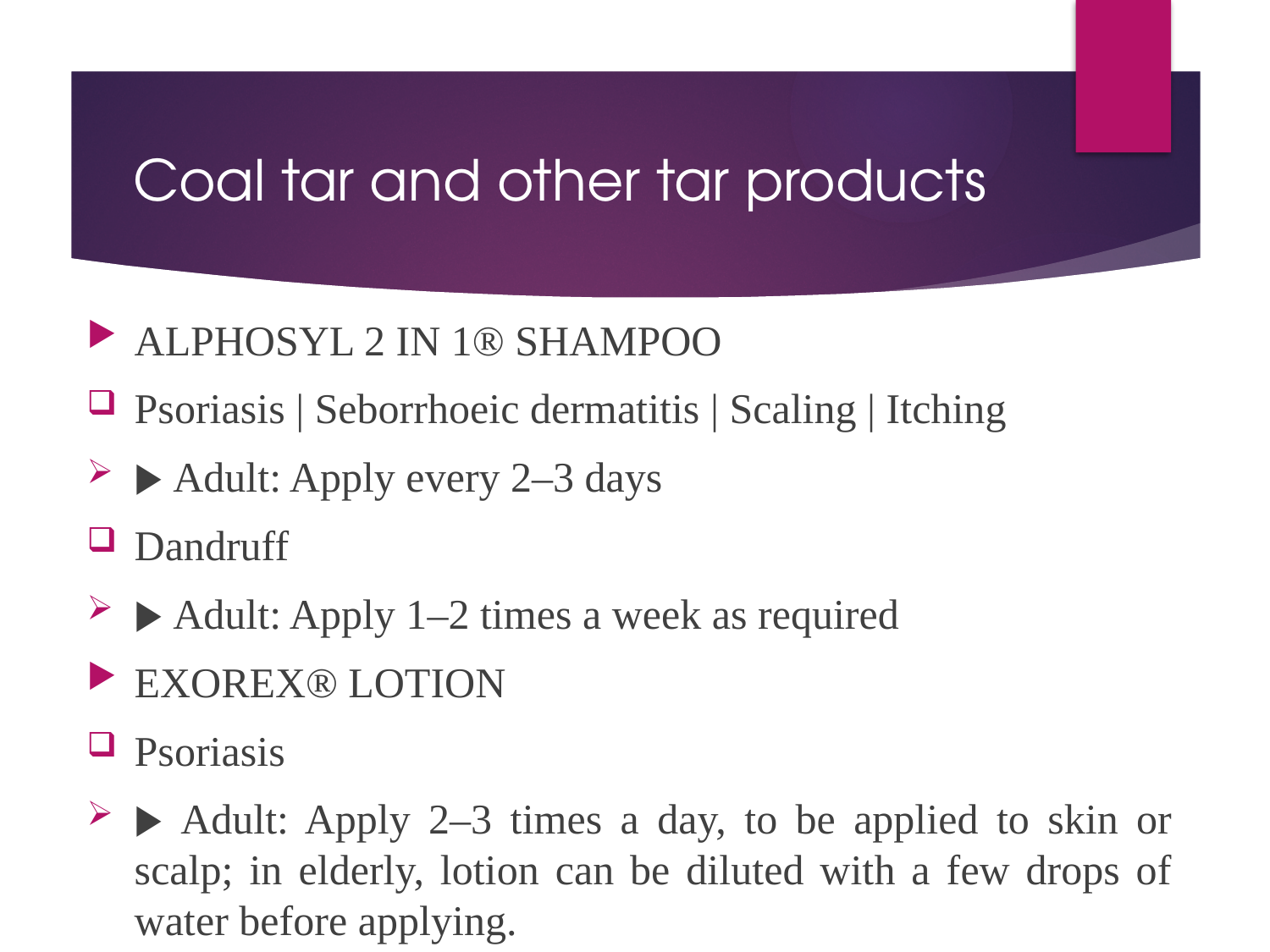

# Coal tar and other tar products
ALPHOSYL 2 IN 1® SHAMPOO
Psoriasis | Seborrhoeic dermatitis | Scaling | Itching
▶ Adult: Apply every 2–3 days
Dandruff
▶ Adult: Apply 1–2 times a week as required
EXOREX® LOTION
Psoriasis
▶ Adult: Apply 2–3 times a day, to be applied to skin or scalp; in elderly, lotion can be diluted with a few drops of water before applying.